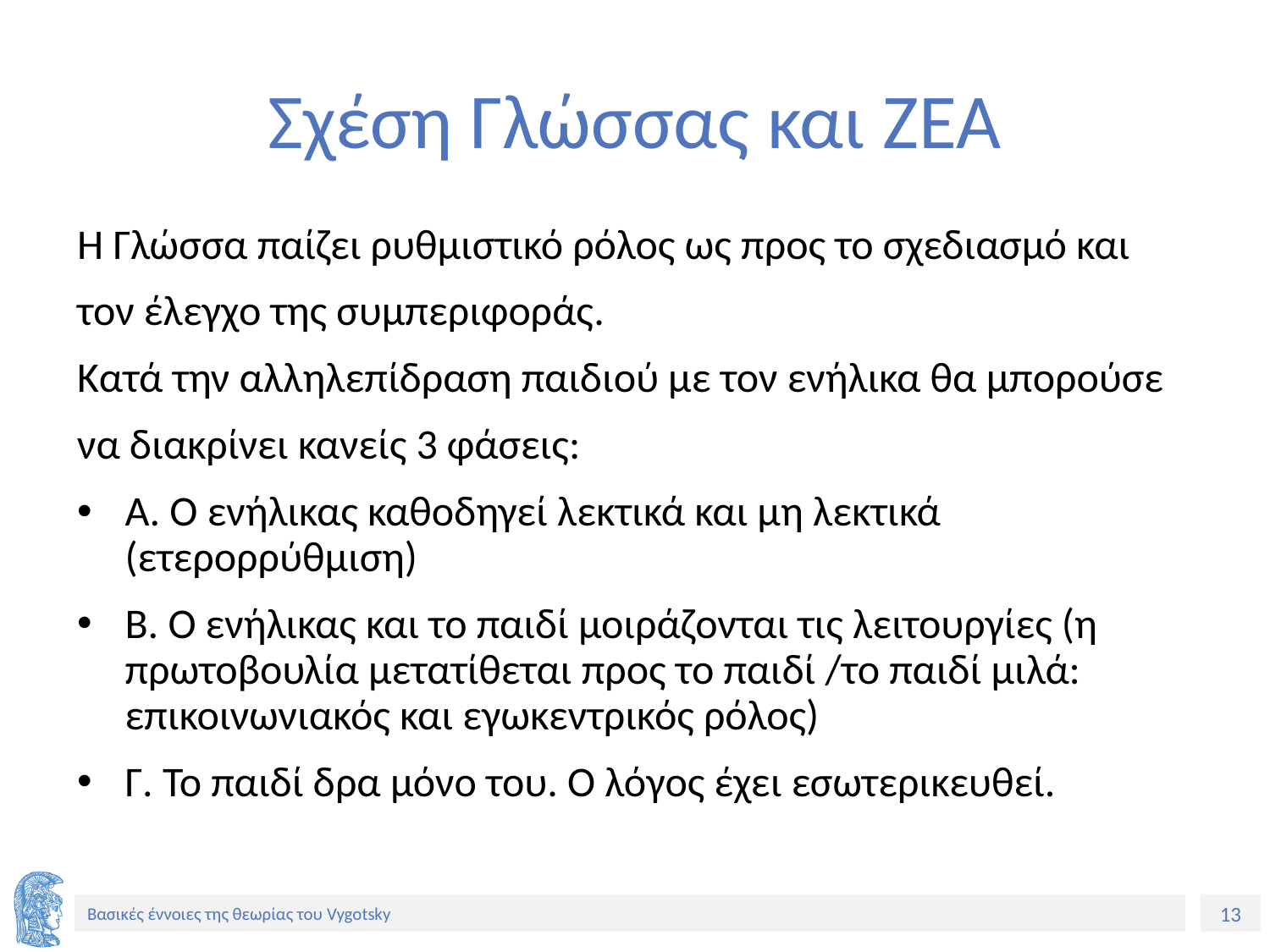

# Σχέση Γλώσσας και ΖΕΑ
Η Γλώσσα παίζει ρυθμιστικό ρόλος ως προς το σχεδιασμό και
τον έλεγχο της συμπεριφοράς.
Κατά την αλληλεπίδραση παιδιού με τον ενήλικα θα μπορούσε
να διακρίνει κανείς 3 φάσεις:
Α. Ο ενήλικας καθοδηγεί λεκτικά και μη λεκτικά (ετερορρύθμιση)
Β. Ο ενήλικας και το παιδί μοιράζονται τις λειτουργίες (η πρωτοβουλία μετατίθεται προς το παιδί /το παιδί μιλά: επικοινωνιακός και εγωκεντρικός ρόλος)
Γ. Το παιδί δρα μόνο του. Ο λόγος έχει εσωτερικευθεί.